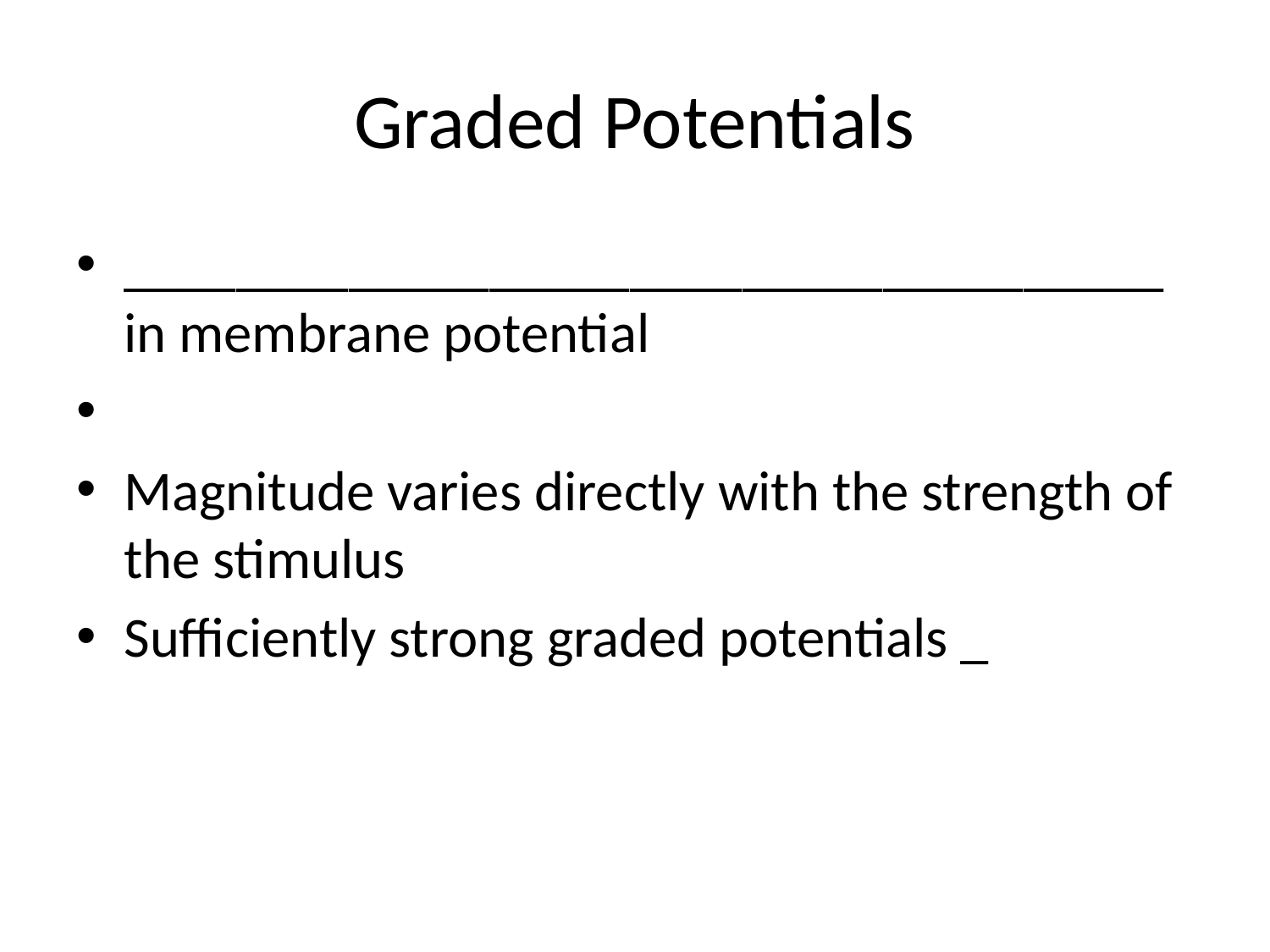

# Graded Potentials
_____________________________________ in membrane potential

Magnitude varies directly with the strength of the stimulus
Sufficiently strong graded potentials _